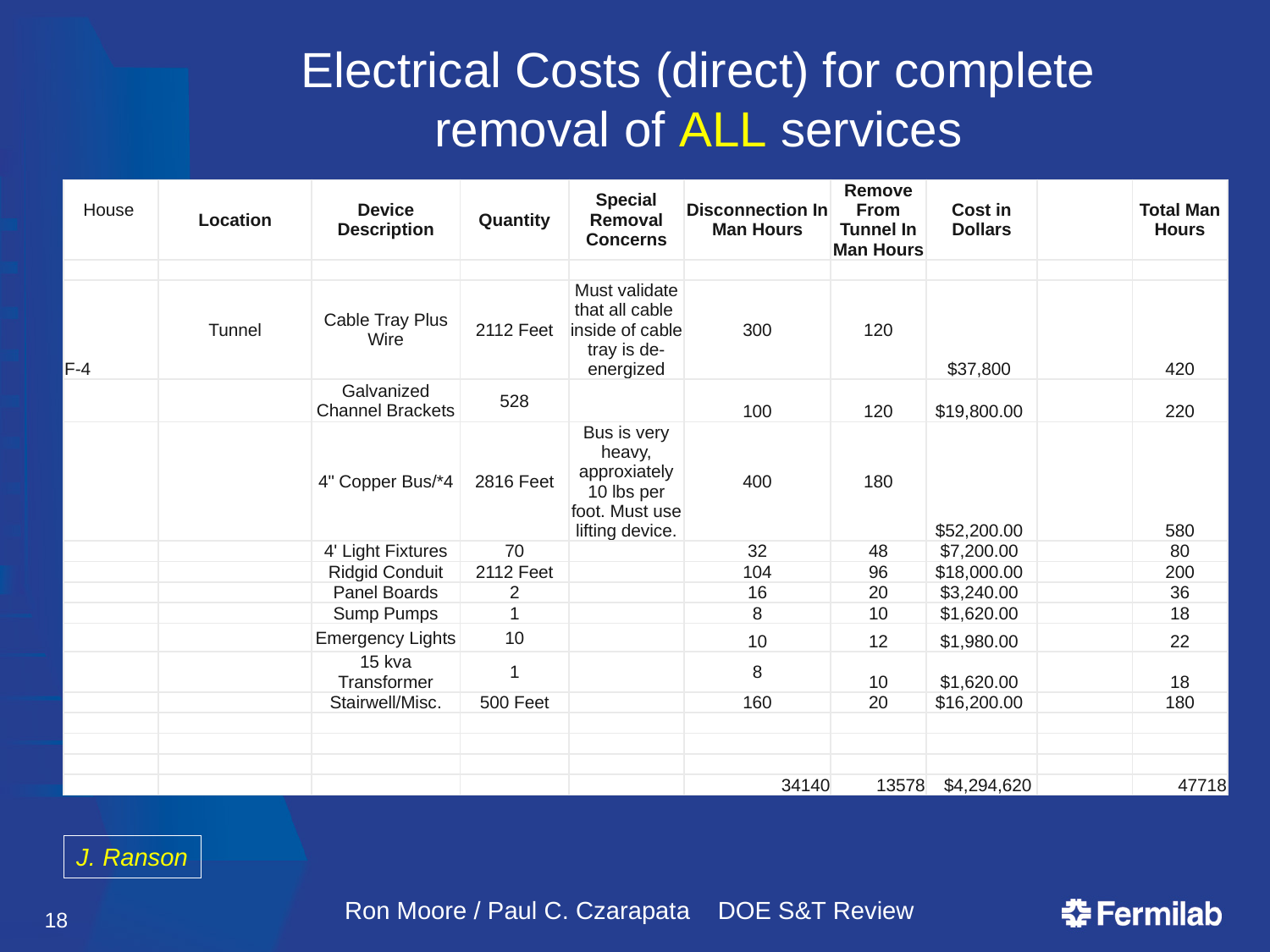

# Electrical Costs (direct) for complete removal of ALL services
| House | Location | Device Description | Quantity | Special Removal Concerns | Disconnection In Man Hours | Remove From Tunnel In Man Hours | Cost in Dollars |  | Total Man Hours |
| --- | --- | --- | --- | --- | --- | --- | --- | --- | --- |
|  |  |  |  |  |  |  |  |  |  |
| F-4 | Tunnel | Cable Tray Plus Wire | 2112 Feet | Must validate that all cable inside of cable tray is de-energized | 300 | 120 | $37,800 |  | 420 |
|  |  | Galvanized Channel Brackets | 528 |  | 100 | 120 | $19,800.00 |  | 220 |
|  |  | 4" Copper Bus/\*4 | 2816 Feet | Bus is very heavy, approxiately 10 lbs per foot. Must use lifting device. | 400 | 180 | $52,200.00 |  | 580 |
|  |  | 4' Light Fixtures | 70 |  | 32 | 48 | $7,200.00 |  | 80 |
|  |  | Ridgid Conduit | 2112 Feet |  | 104 | 96 | $18,000.00 |  | 200 |
|  |  | Panel Boards | 2 |  | 16 | 20 | $3,240.00 |  | 36 |
|  |  | Sump Pumps | 1 |  | 8 | 10 | $1,620.00 |  | 18 |
|  |  | Emergency Lights | 10 |  | 10 | 12 | $1,980.00 |  | 22 |
|  |  | 15 kva Transformer | 1 |  | 8 | 10 | $1,620.00 |  | 18 |
|  |  | Stairwell/Misc. | 500 Feet |  | 160 | 20 | $16,200.00 |  | 180 |
|  |  |  |  |  |  |  |  |  |  |
|  |  |  |  |  |  |  |  |  |  |
|  |  |  |  |  |  |  |  |  |  |
|  |  |  |  |  | 34140 | 13578 | $4,294,620 |  | 47718 |
J. Ranson
18
Ron Moore / Paul C. Czarapata    DOE S&T Review